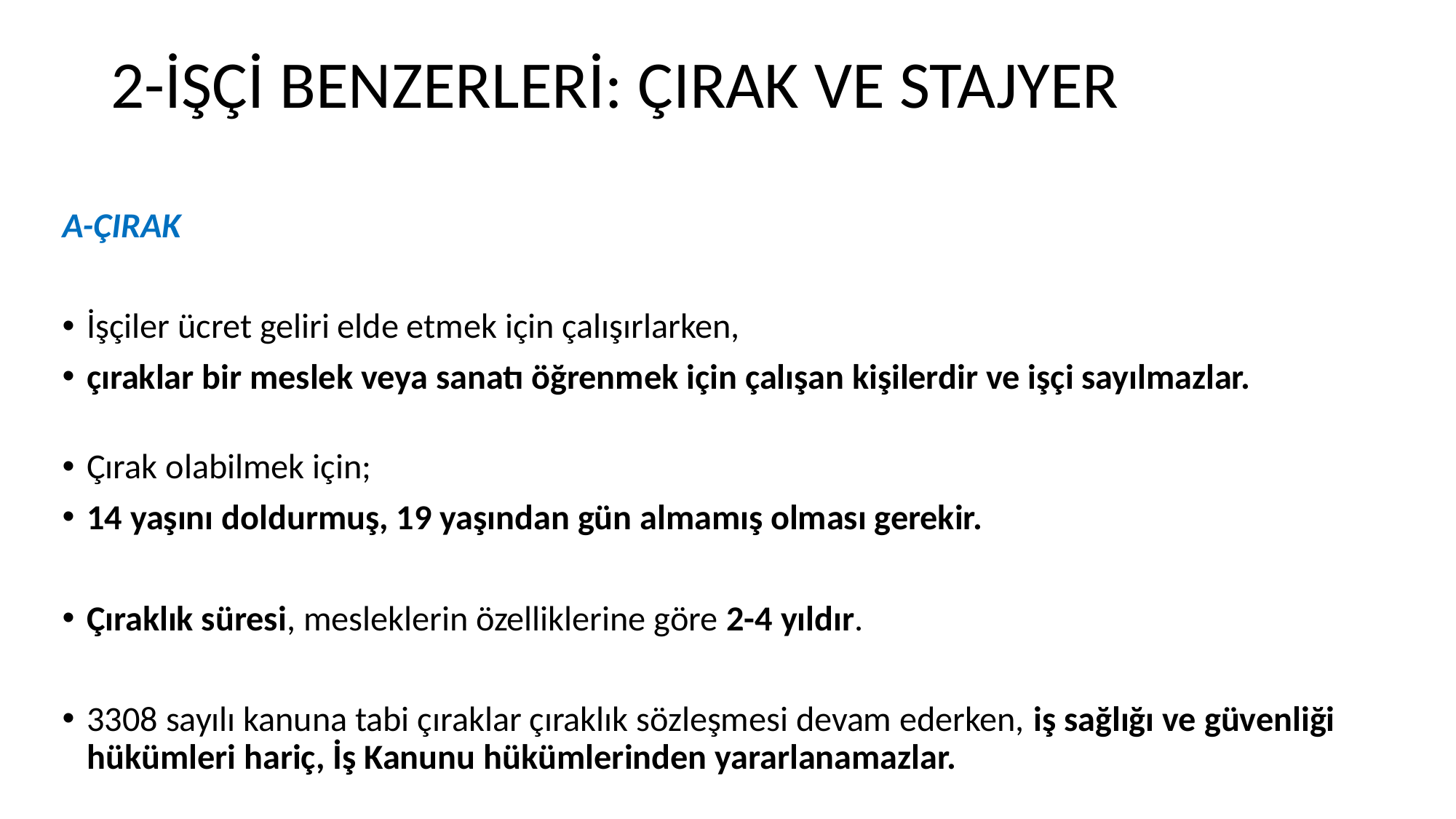

# 2-İŞÇİ BENZERLERİ: ÇIRAK VE STAJYER

A-ÇIRAK

İşçiler ücret geliri elde etmek için çalışırlarken,
çıraklar bir meslek veya sanatı öğrenmek için çalışan kişilerdir ve işçi sayılmazlar.

Çırak olabilmek için;
14 yaşını doldurmuş, 19 yaşından gün almamış olması gerekir.

Çıraklık süresi, mesleklerin özelliklerine göre 2-4 yıldır.

3308 sayılı kanuna tabi çıraklar çıraklık sözleşmesi devam ederken, iş sağlığı ve güvenliği hükümleri hariç, İş Kanunu hükümlerinden yararlanamazlar.